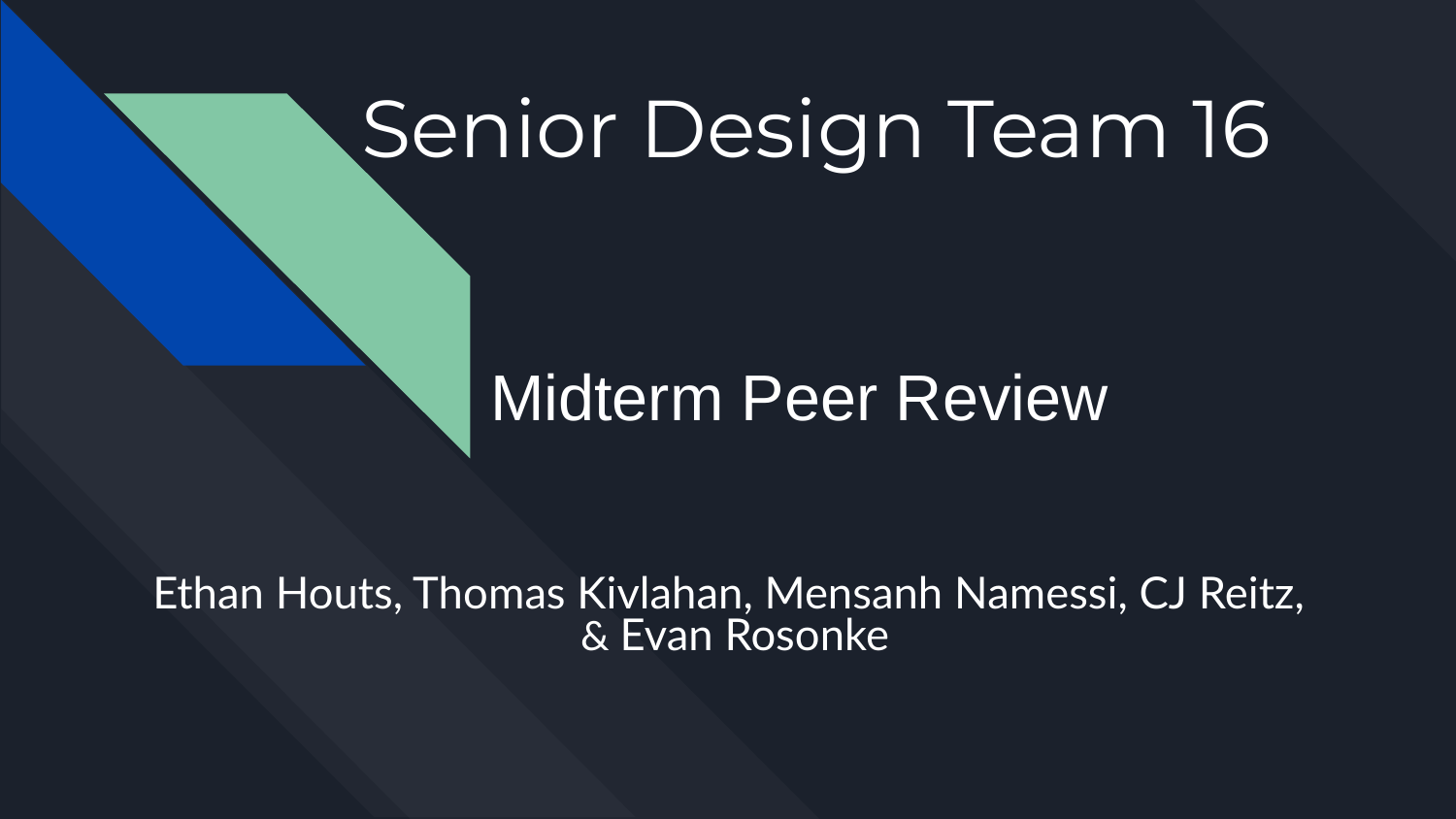

# Senior Design Team 16
Midterm Peer Review
Ethan Houts, Thomas Kivlahan, Mensanh Namessi, CJ Reitz,
& Evan Rosonke